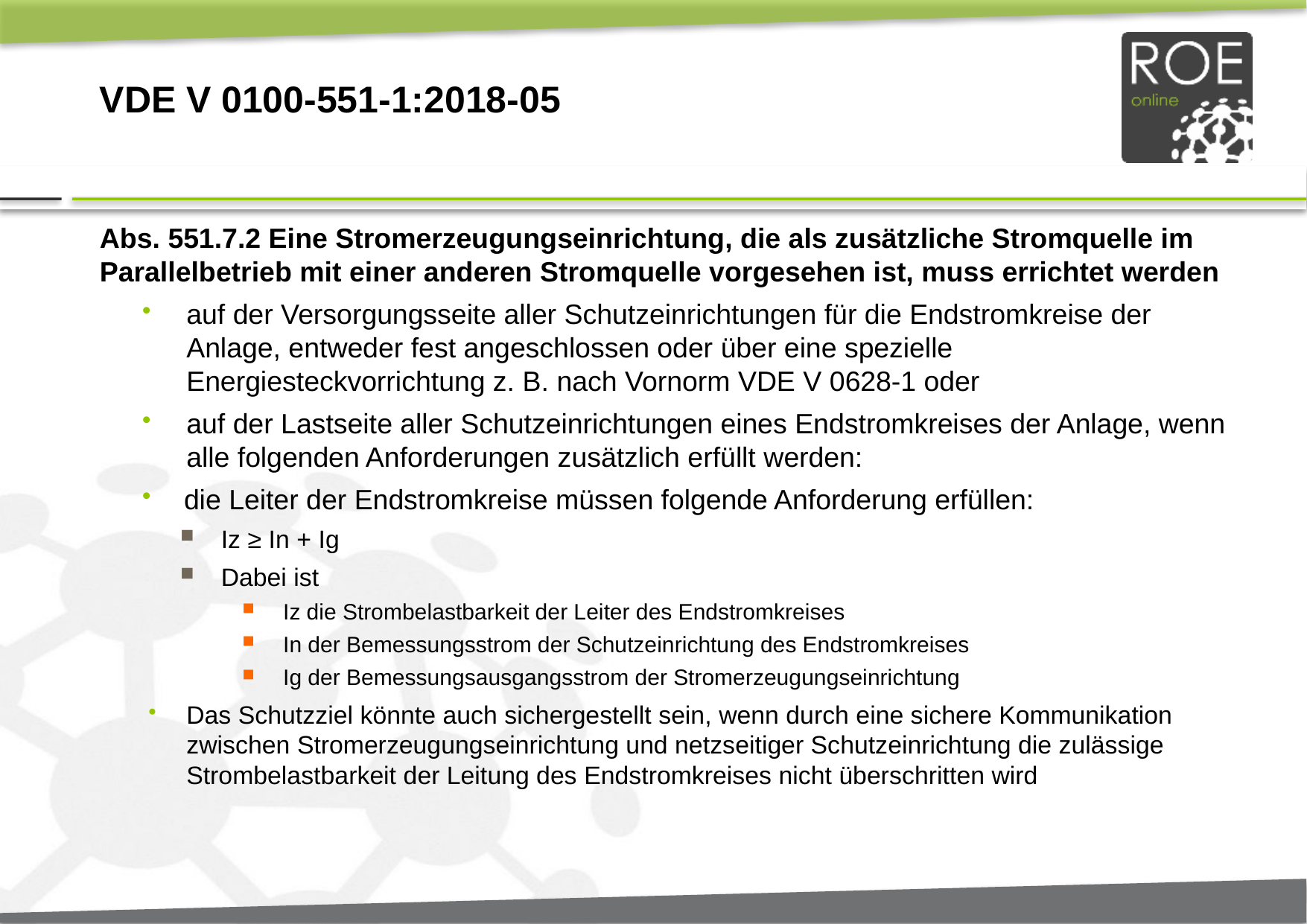

# VDE V 0100-551-1:2018-05
Abs. 551.7.2 Eine Stromerzeugungseinrichtung, die als zusätzliche Stromquelle im Parallelbetrieb mit einer anderen Stromquelle vorgesehen ist, muss errichtet werden
auf der Versorgungsseite aller Schutzeinrichtungen für die Endstromkreise der Anlage, entweder fest angeschlossen oder über eine spezielle Energiesteckvorrichtung z. B. nach Vornorm VDE V 0628-1 oder
auf der Lastseite aller Schutzeinrichtungen eines Endstromkreises der Anlage, wenn alle folgenden Anforderungen zusätzlich erfüllt werden:
die Leiter der Endstromkreise müssen folgende Anforderung erfüllen:
Iz ≥ In + Ig
Dabei ist
Iz die Strombelastbarkeit der Leiter des Endstromkreises
In der Bemessungsstrom der Schutzeinrichtung des Endstromkreises
Ig der Bemessungsausgangsstrom der Stromerzeugungseinrichtung
Das Schutzziel könnte auch sichergestellt sein, wenn durch eine sichere Kommunikation zwischen Stromerzeugungseinrichtung und netzseitiger Schutzeinrichtung die zulässige Strombelastbarkeit der Leitung des Endstromkreises nicht überschritten wird